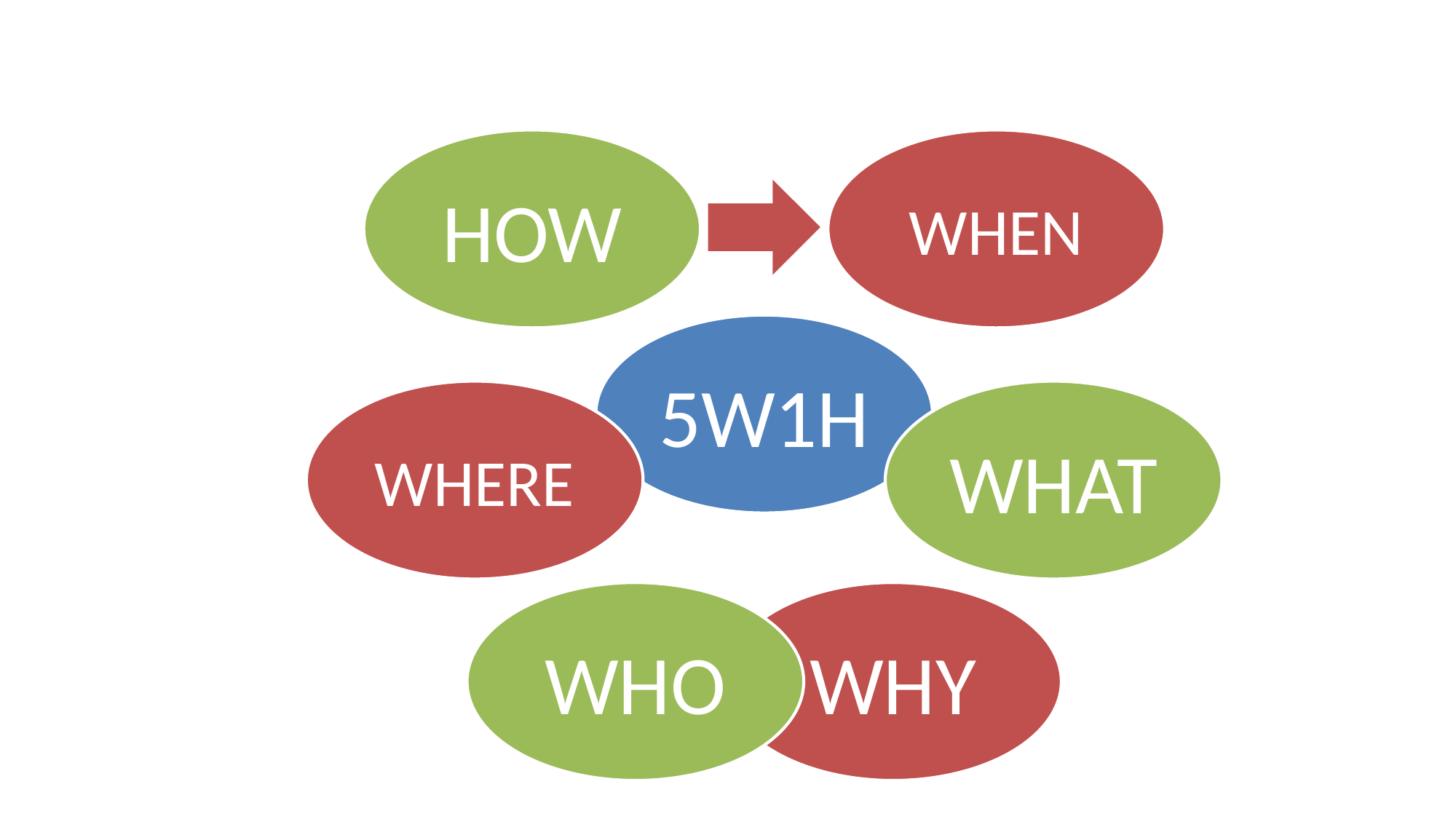

5W1H
WHEN
WHAT
WHY
HOW
WHO
WHERE